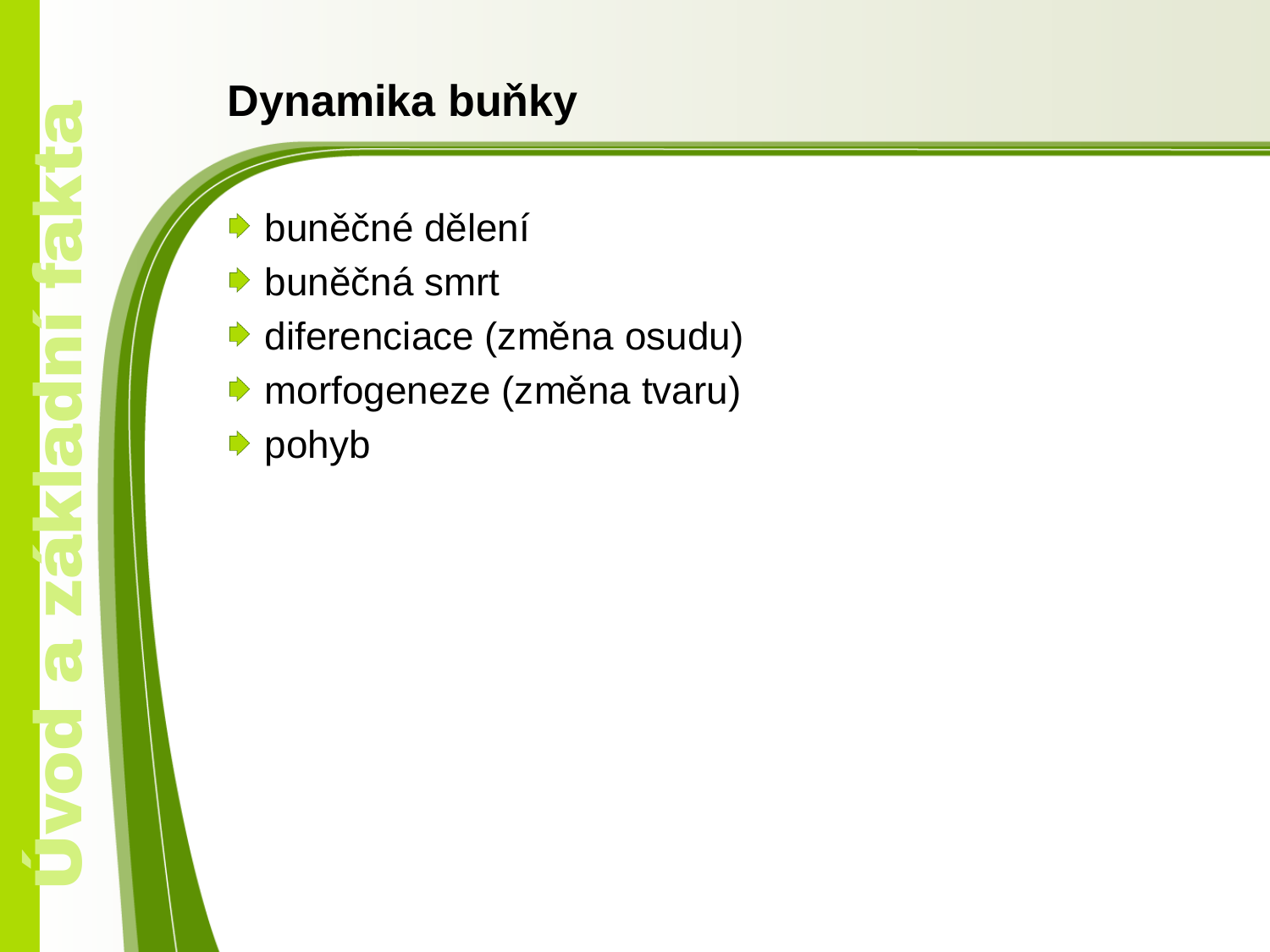

# Dynamika buňky
buněčné dělení
buněčná smrt
diferenciace (změna osudu)
morfogeneze (změna tvaru)
pohyb